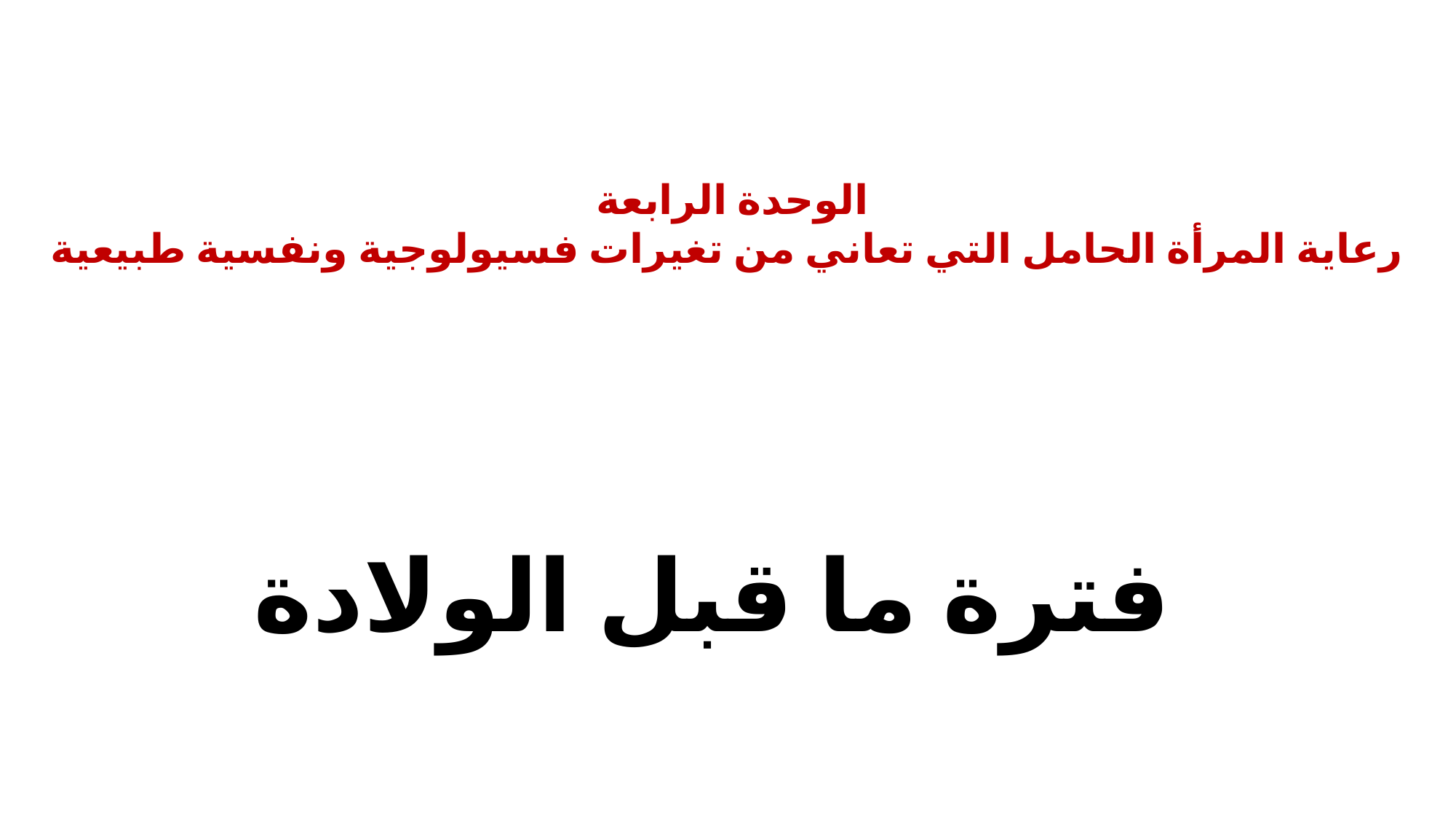

# الوحدة الرابعة رعاية المرأة الحامل التي تعاني من تغيرات فسيولوجية ونفسية طبيعية
فترة ما قبل الولادة